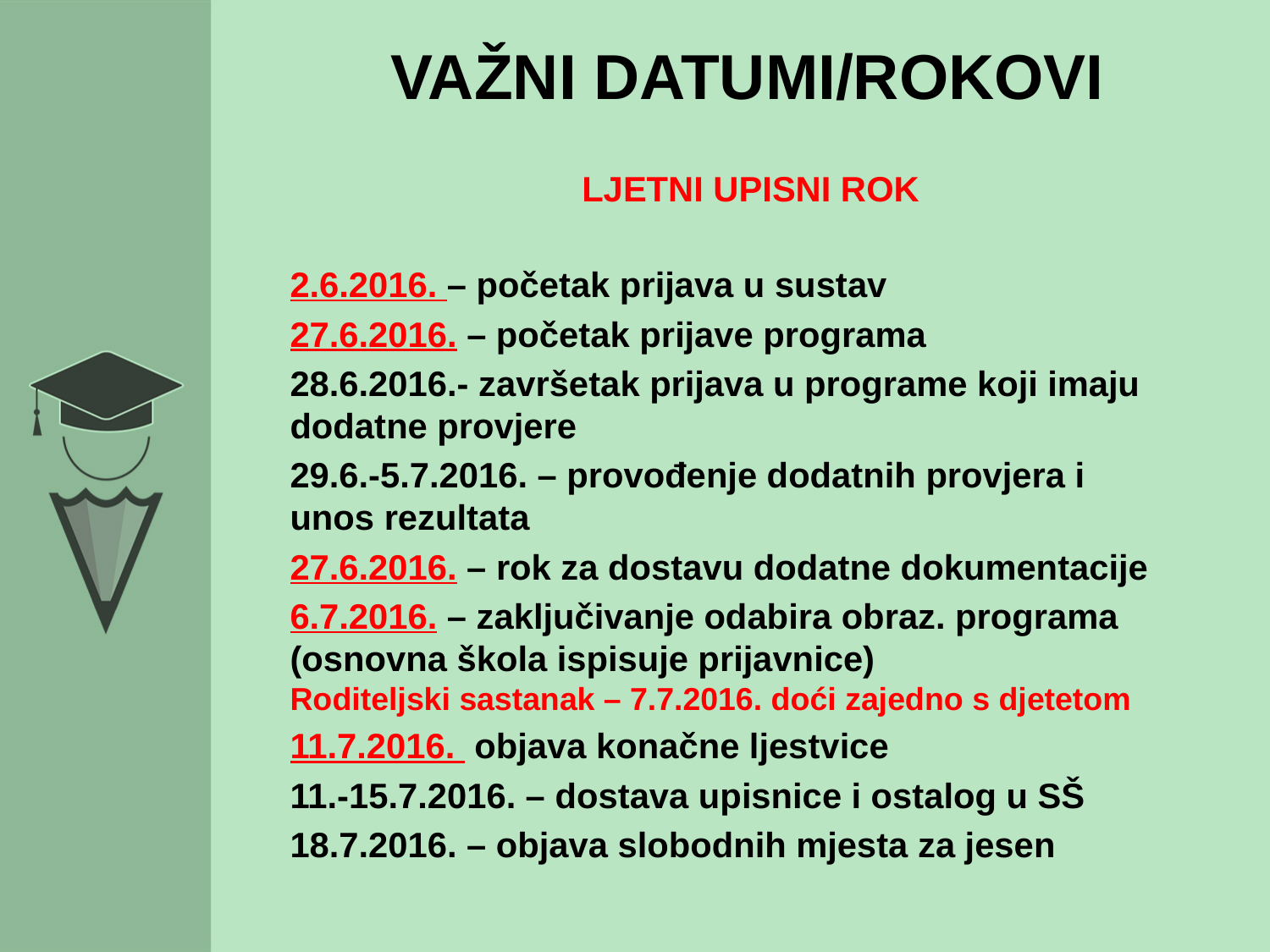

# VAŽNI DATUMI/ROKOVI
LJETNI UPISNI ROK
2.6.2016. – početak prijava u sustav
27.6.2016. – početak prijave programa
28.6.2016.- završetak prijava u programe koji imaju
dodatne provjere
29.6.-5.7.2016. – provođenje dodatnih provjera i
unos rezultata
27.6.2016. – rok za dostavu dodatne dokumentacije
6.7.2016. – zaključivanje odabira obraz. programa
(osnovna škola ispisuje prijavnice)
Roditeljski sastanak – 7.7.2016. doći zajedno s djetetom
11.7.2016.  objava konačne ljestvice
11.-15.7.2016. – dostava upisnice i ostalog u SŠ
18.7.2016. – objava slobodnih mjesta za jesen